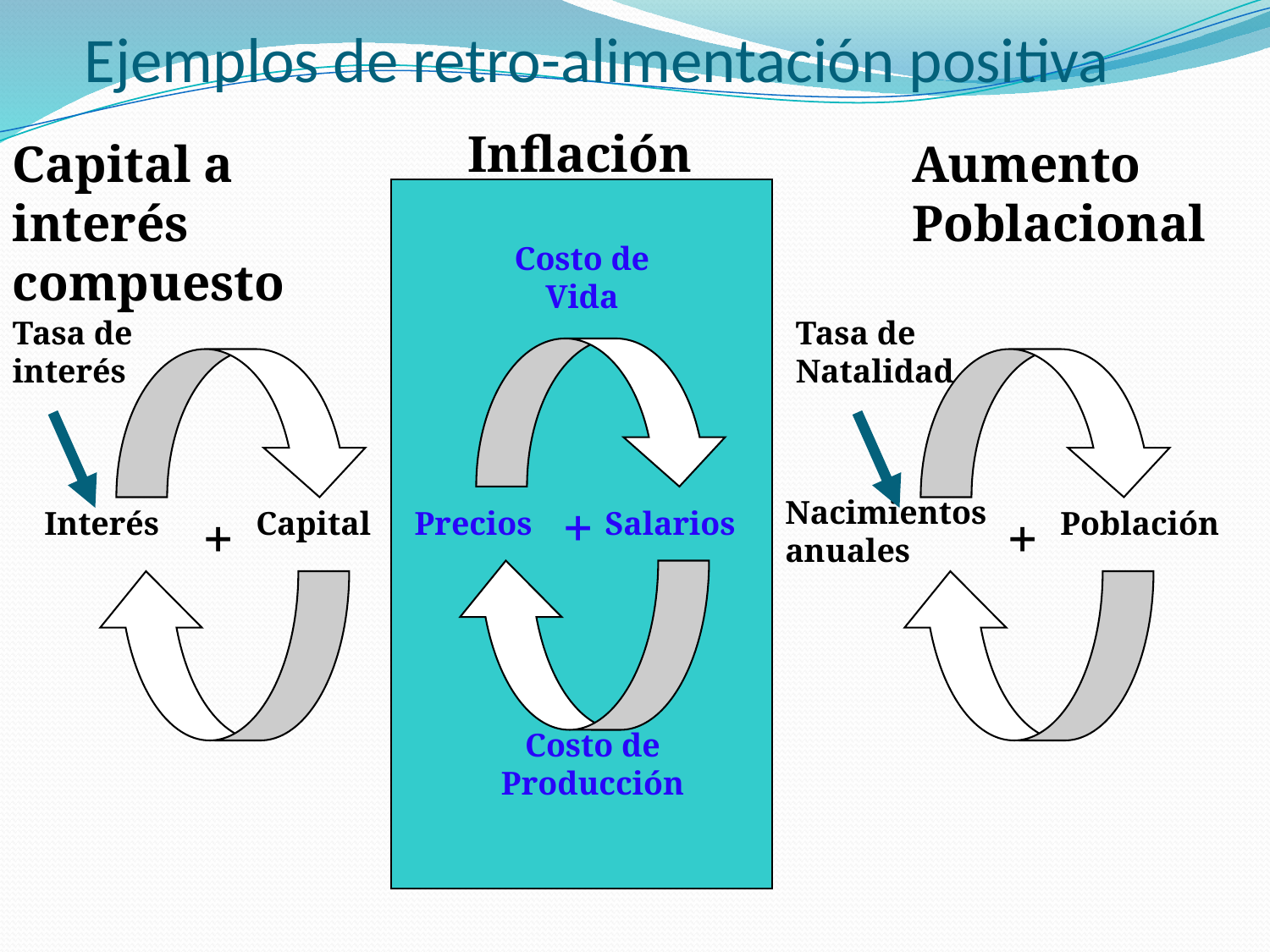

# Ejemplos de retro-alimentación positiva
Inflación
Capital a interés compuesto
Aumento  Poblacional

Costo de Vida
Tasa de interés
Tasa de Natalidad

+
Nacimientos anuales
Interés
+
Capital
Precios
Salarios
+
Población

Costo de Producción